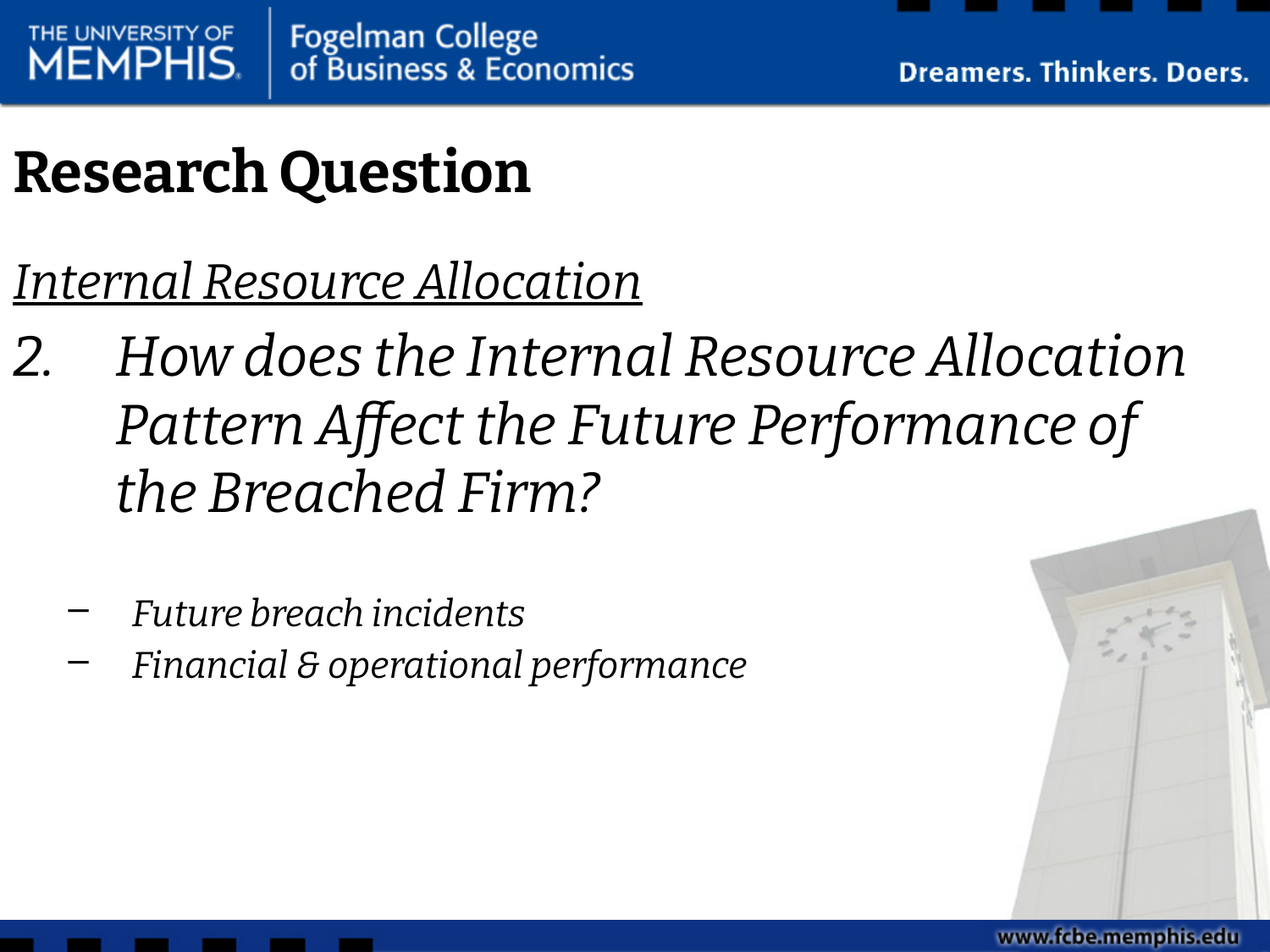

# Research Question
Internal Resource Allocation
How does the Internal Resource Allocation Pattern Affect the Future Performance of the Breached Firm?

Future breach incidents
Financial & operational performance